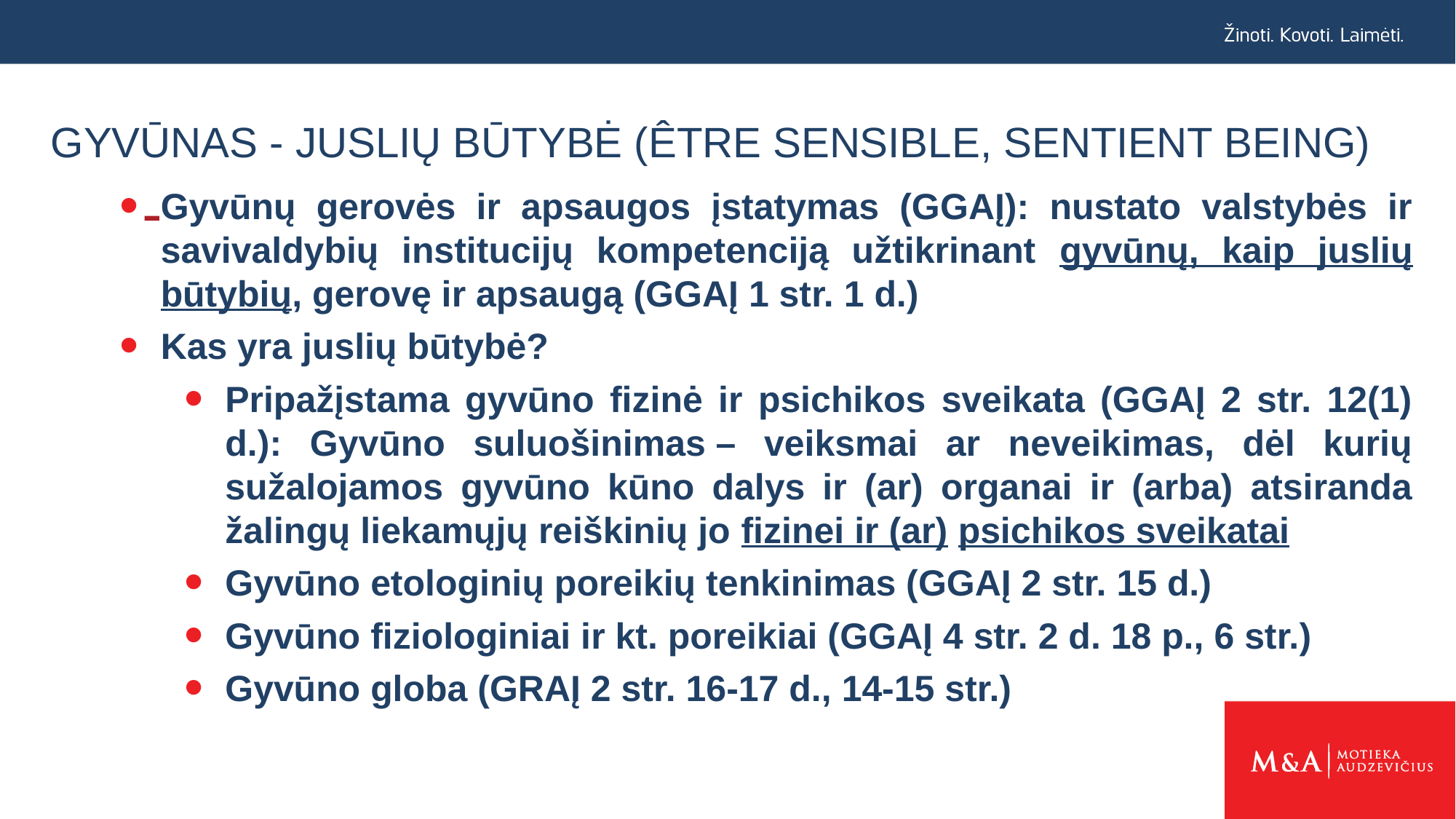

# Gyvūnas - juslių būtybė (être sensible, sentient being)
Gyvūnų gerovės ir apsaugos įstatymas (GGAĮ): nustato valstybės ir savivaldybių institucijų kompetenciją užtikrinant gyvūnų, kaip juslių būtybių, gerovę ir apsaugą (GGAĮ 1 str. 1 d.)
Kas yra juslių būtybė?
Pripažįstama gyvūno fizinė ir psichikos sveikata (GGAĮ 2 str. 12(1) d.): Gyvūno suluošinimas – veiksmai ar neveikimas, dėl kurių sužalojamos gyvūno kūno dalys ir (ar) organai ir (arba) atsiranda žalingų liekamųjų reiškinių jo fizinei ir (ar) psichikos sveikatai
Gyvūno etologinių poreikių tenkinimas (GGAĮ 2 str. 15 d.)
Gyvūno fiziologiniai ir kt. poreikiai (GGAĮ 4 str. 2 d. 18 p., 6 str.)
Gyvūno globa (GRAĮ 2 str. 16-17 d., 14-15 str.)